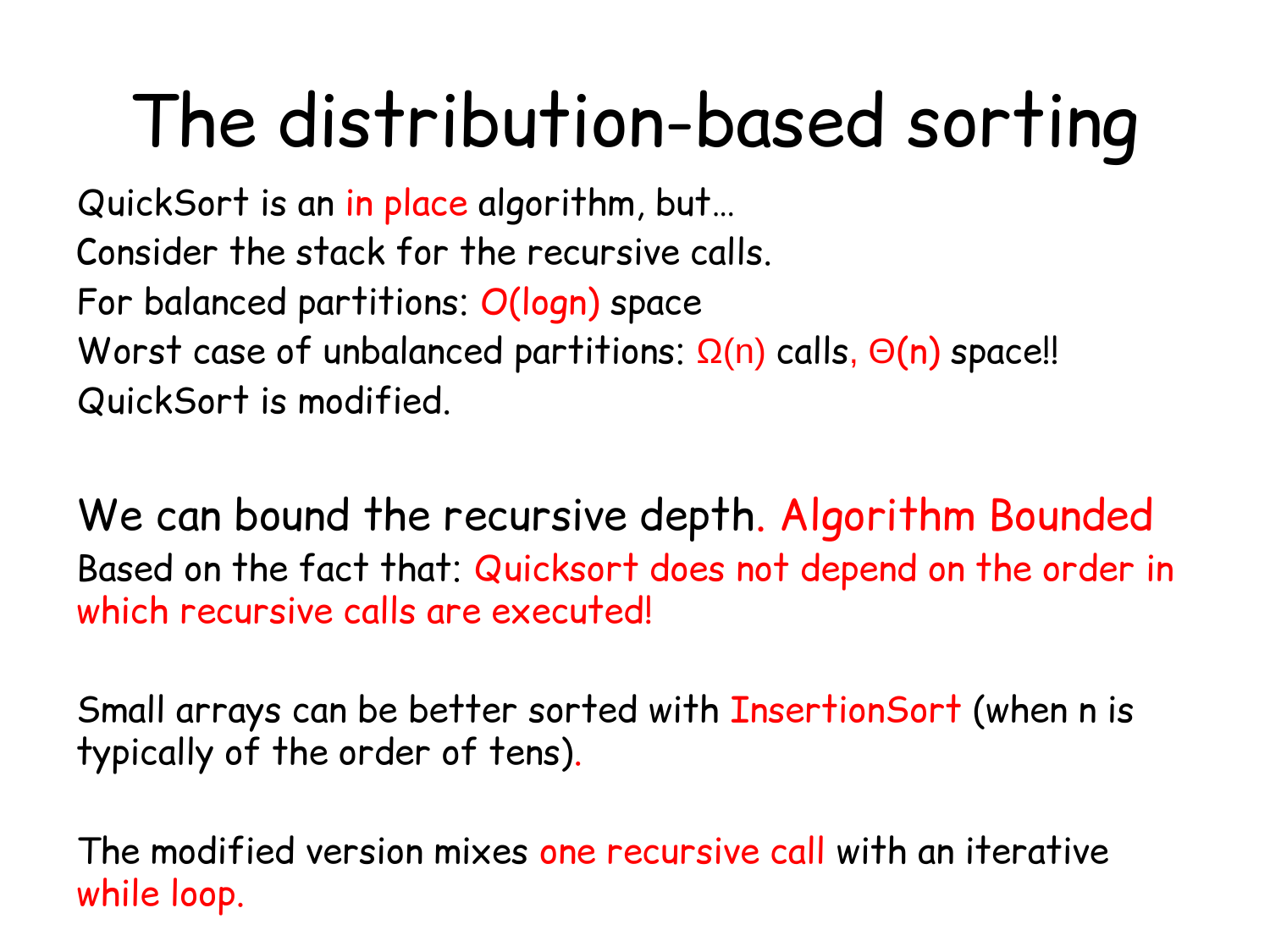

# The distribution-based sorting
QuickSort is an in place algorithm, but…
Consider the stack for the recursive calls.
For balanced partitions: O(logn) space
Worst case of unbalanced partitions: Ω(n) calls, Θ(n) space!!
QuickSort is modified.

We can bound the recursive depth. Algorithm Bounded
Based on the fact that: Quicksort does not depend on the order in which recursive calls are executed!

Small arrays can be better sorted with InsertionSort (when n is typically of the order of tens).

The modified version mixes one recursive call with an iterative while loop.